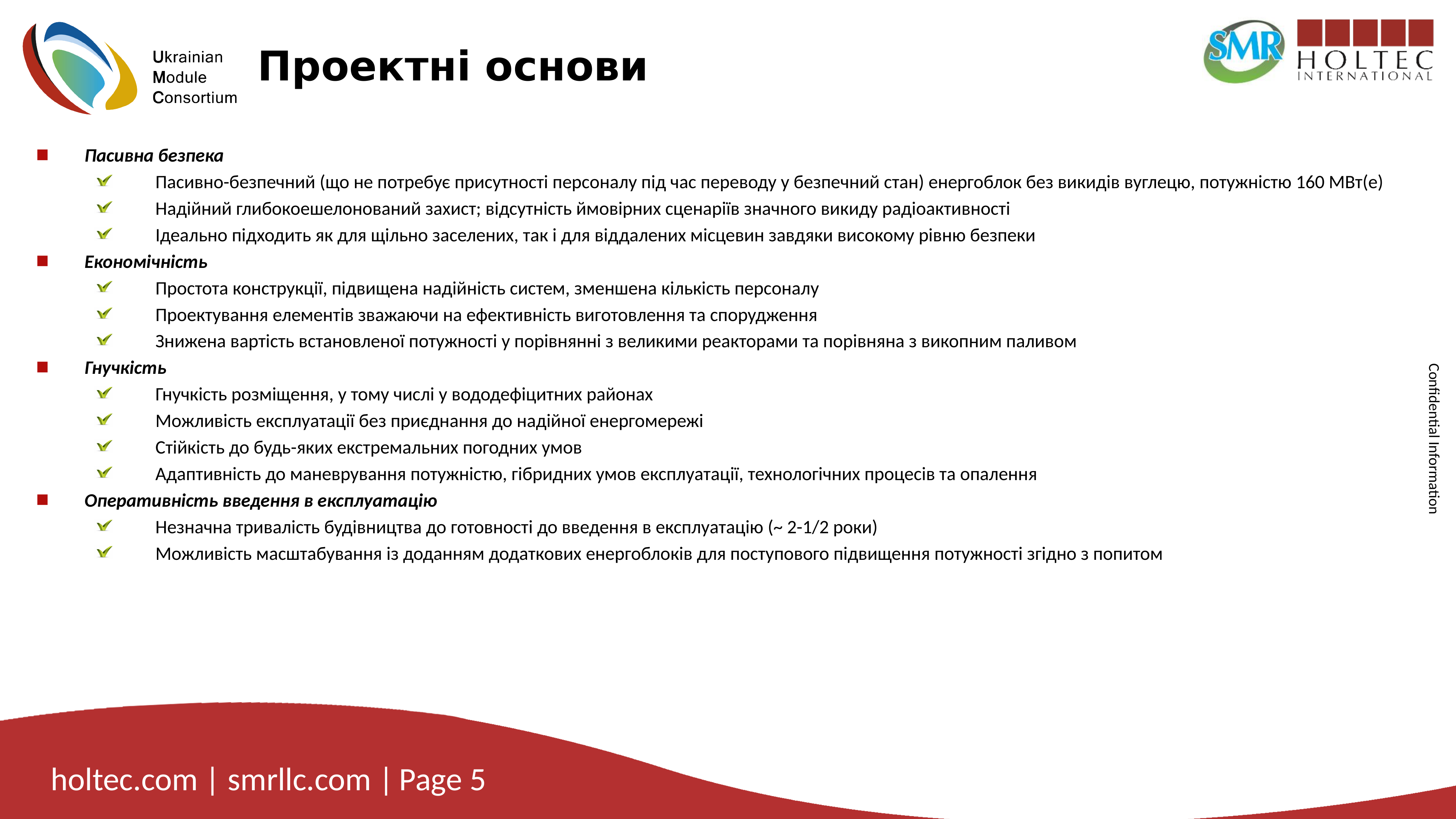

# Проектні основи
Пасивна безпека
Пасивно-безпечний (що не потребує присутності персоналу під час переводу у безпечний стан) енергоблок без викидів вуглецю, потужністю 160 МВт(е)
Надійний глибокоешелонований захист; відсутність ймовірних сценаріїв значного викиду радіоактивності
Ідеально підходить як для щільно заселених, так і для віддалених місцевин завдяки високому рівню безпеки
Економічність
Простота конструкції, підвищена надійність систем, зменшена кількість персоналу
Проектування елементів зважаючи на ефективність виготовлення та спорудження
Знижена вартість встановленої потужності у порівнянні з великими реакторами та порівняна з викопним паливом
Гнучкість
Гнучкість розміщення, у тому числі у вододефіцитних районах
Можливість експлуатації без приєднання до надійної енергомережі
Стійкість до будь-яких екстремальних погодних умов
Адаптивність до маневрування потужністю, гібридних умов експлуатації, технологічних процесів та опалення
Оперативність введення в експлуатацію
Незначна тривалість будівництва до готовності до введення в експлуатацію (~ 2-1/2 роки)
Можливість масштабування із доданням додаткових енергоблоків для поступового підвищення потужності згідно з попитом